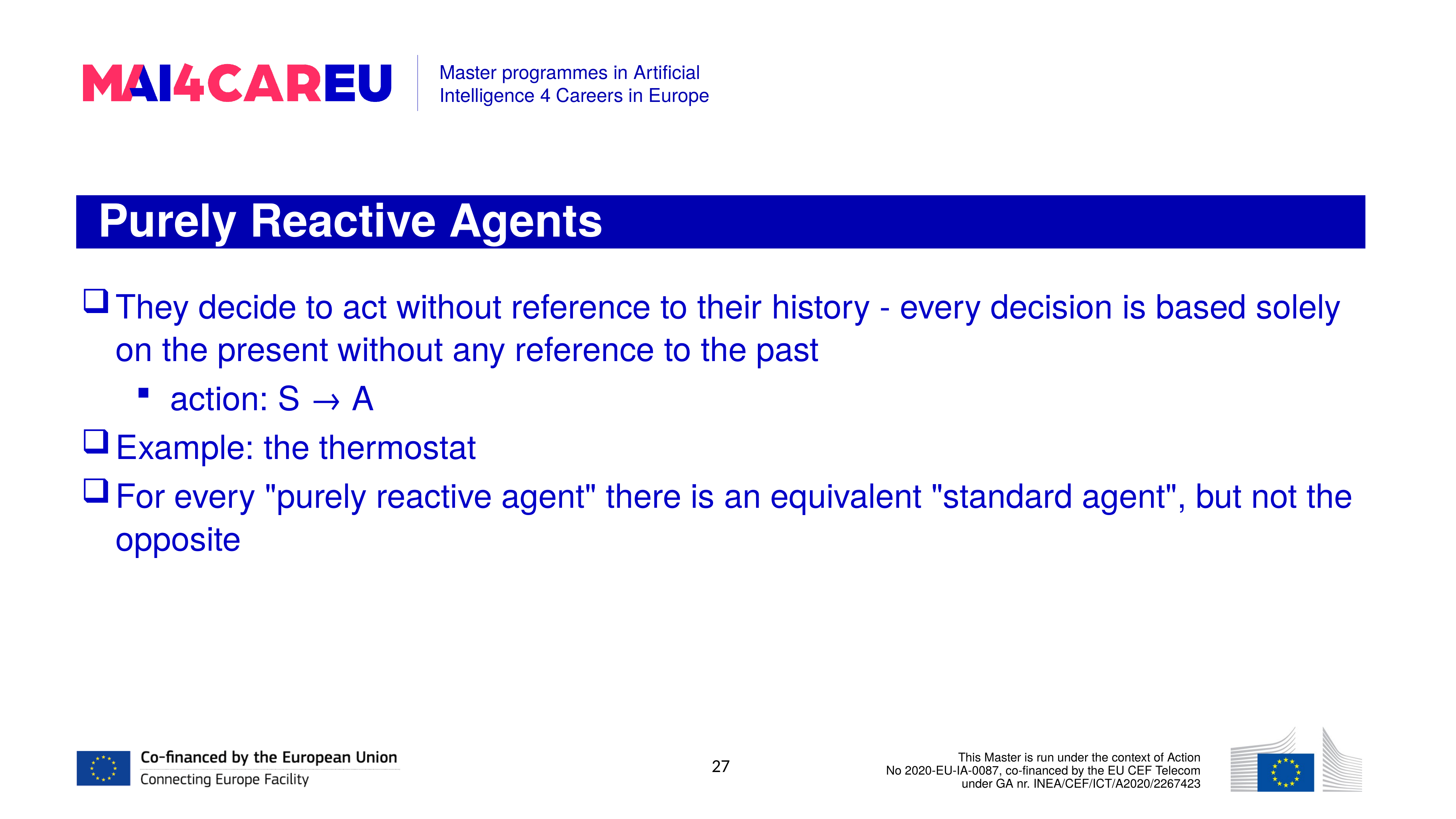

Purely Reactive Agents

They decide to act without reference to their history - every decision is based solely on the present without any reference to the past
action: S → A
Example: the thermostat
For every "purely reactive agent" there is an equivalent "standard agent", but not the opposite
27